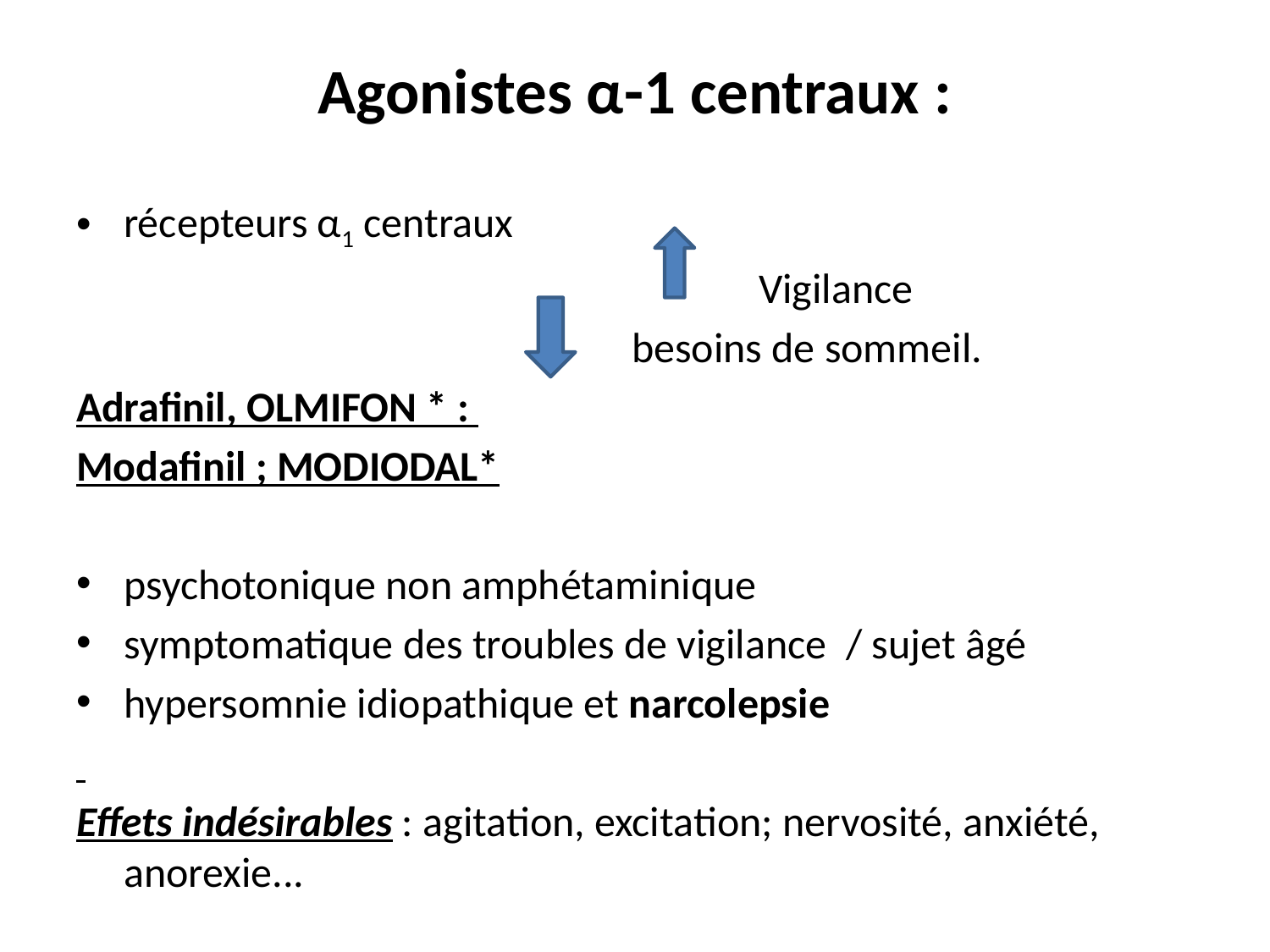

# Agonistes α-1 centraux :
récepteurs α1 centraux
						Vigilance
					besoins de sommeil.
Adrafinil, OLMIFON * :
Modafinil ; MODIODAL*

psychotonique non amphétaminique
symptomatique des troubles de vigilance  / sujet âgé
hypersomnie idiopathique et narcolepsie

Effets indésirables : agitation, excitation; nervosité, anxiété, anorexie...